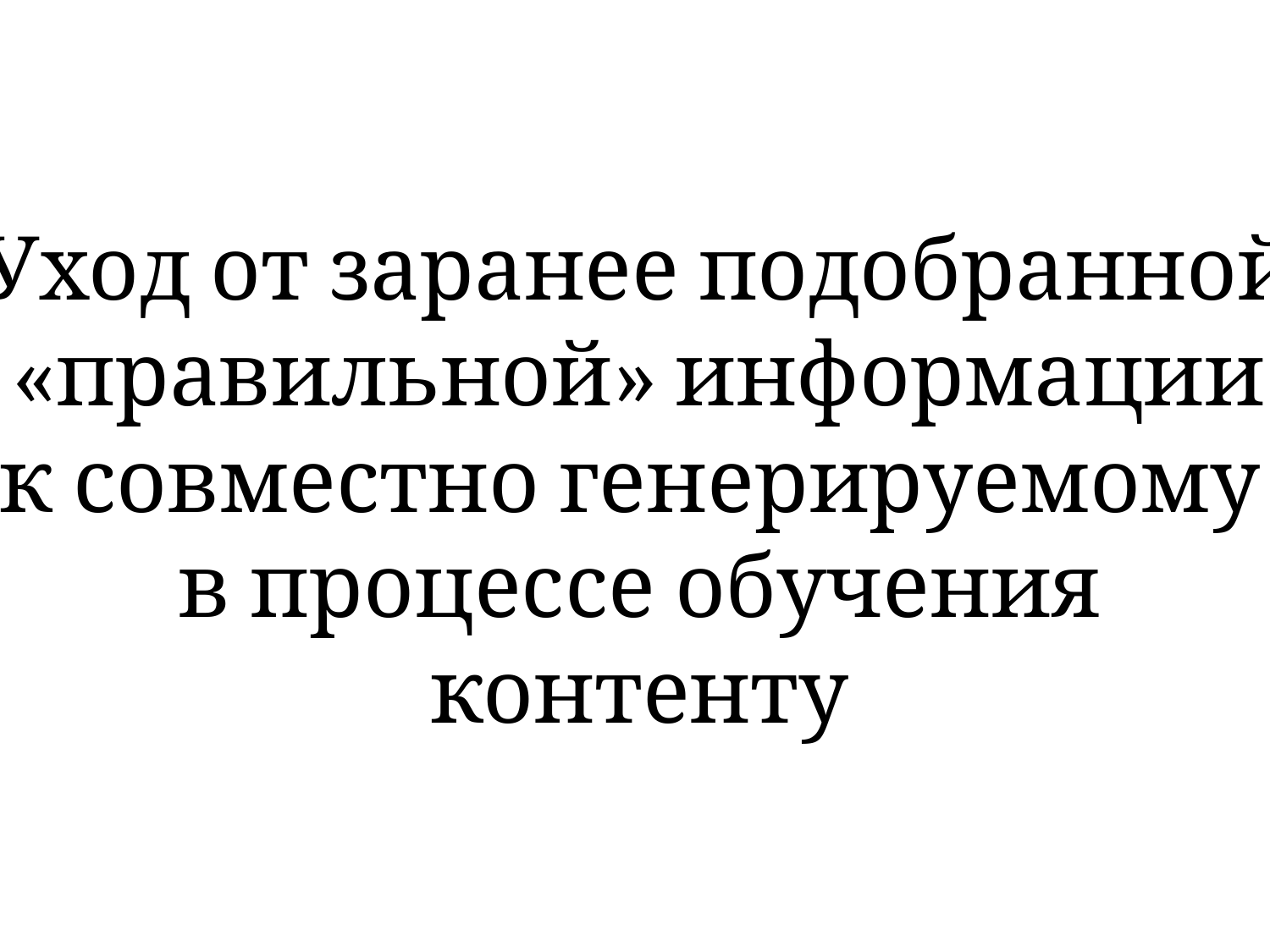

Уход от заранее подобранной «правильной» информации к совместно генерируемому  в процессе обучения контенту